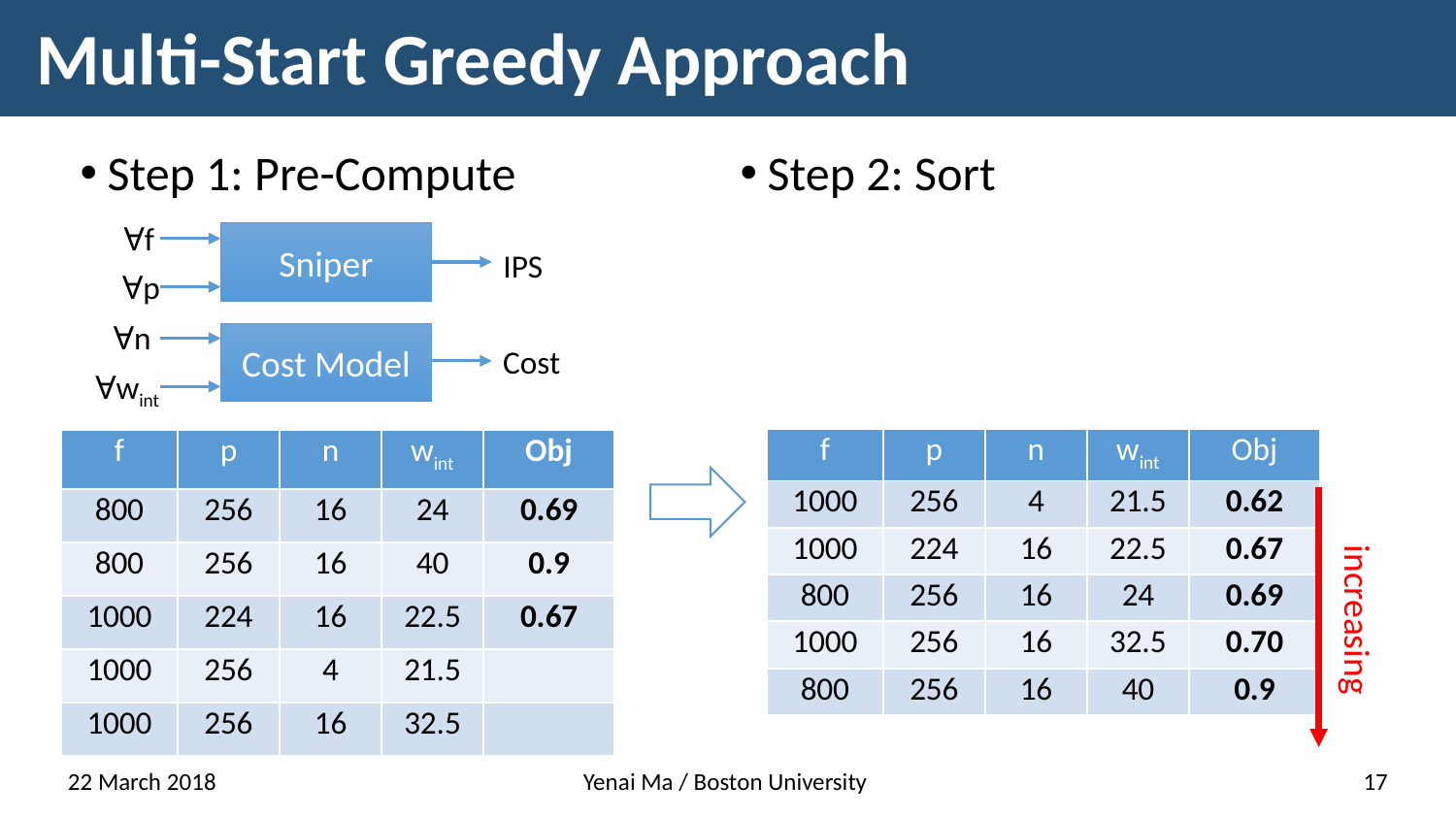

# Multi-Start Greedy Approach
Step 1: Pre-Compute
Step 2: Sort
Ɐf
Sniper
IPS
Ɐp
Ɐn
Cost Model
Cost
Ɐwint
| f | p | n | wint | Obj |
| --- | --- | --- | --- | --- |
| 1000 | 256 | 4 | 21.5 | 0.62 |
| 1000 | 224 | 16 | 22.5 | 0.67 |
| 800 | 256 | 16 | 24 | 0.69 |
| 1000 | 256 | 16 | 32.5 | 0.70 |
| 800 | 256 | 16 | 40 | 0.9 |
| f | p | n | wint | Obj |
| --- | --- | --- | --- | --- |
| 800 | 256 | 16 | 24 | 0.69 |
| 800 | 256 | 16 | 40 | 0.9 |
| 1000 | 224 | 16 | 22.5 | 0.67 |
| 1000 | 256 | 4 | 21.5 |  |
| 1000 | 256 | 16 | 32.5 |  |

increasing
22 March 2018
Yenai Ma / Boston University
17
17